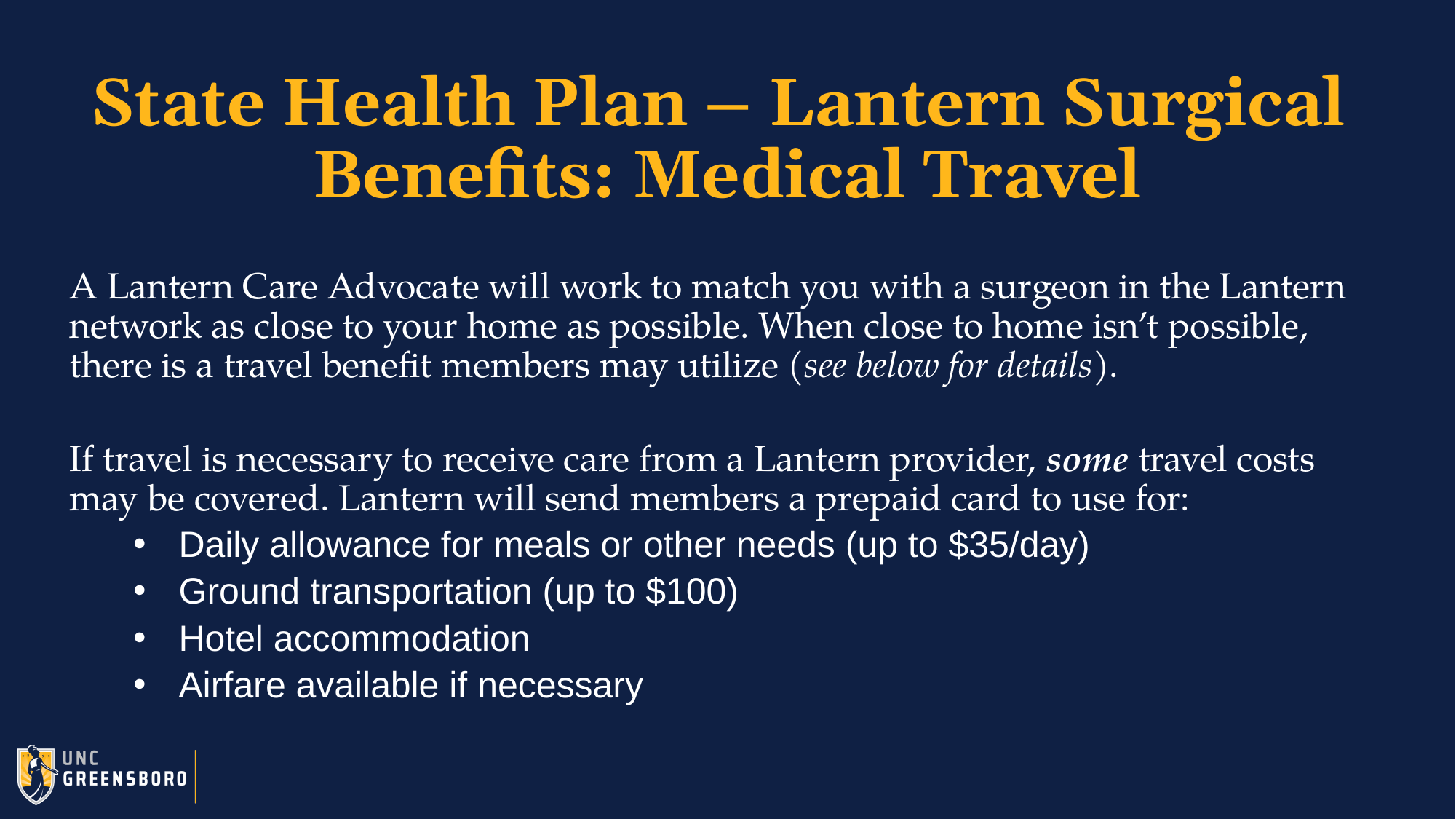

# State Health Plan – Lantern Surgical Benefits: Medical Travel
A Lantern Care Advocate will work to match you with a surgeon in the Lantern network as close to your home as possible. When close to home isn’t possible, there is a travel benefit members may utilize (see below for details).
If travel is necessary to receive care from a Lantern provider, some travel costs may be covered. Lantern will send members a prepaid card to use for:
Daily allowance for meals or other needs (up to $35/day)
Ground transportation (up to $100)
Hotel accommodation
Airfare available if necessary